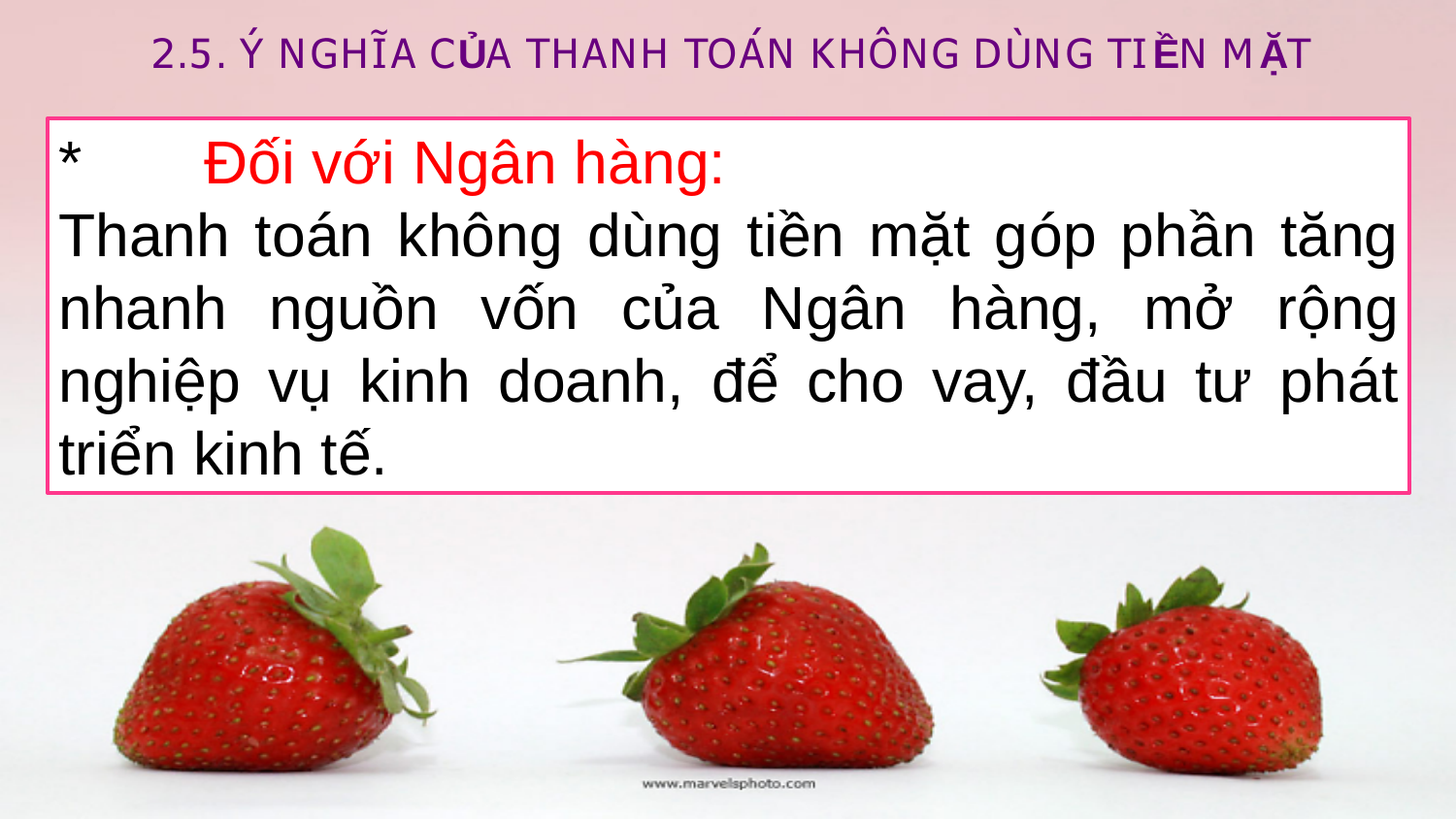

2.5. ý NGHĨA CỦA THANH TOÁN KHÔNG DÙNG TIỀN MẶT
*	Đối với Ngân hàng:
Thanh toán không dùng tiền mặt góp phần tăng nhanh nguồn vốn của Ngân hàng, mở rộng nghiệp vụ kinh doanh, để cho vay, đầu tư phát triển kinh tế.